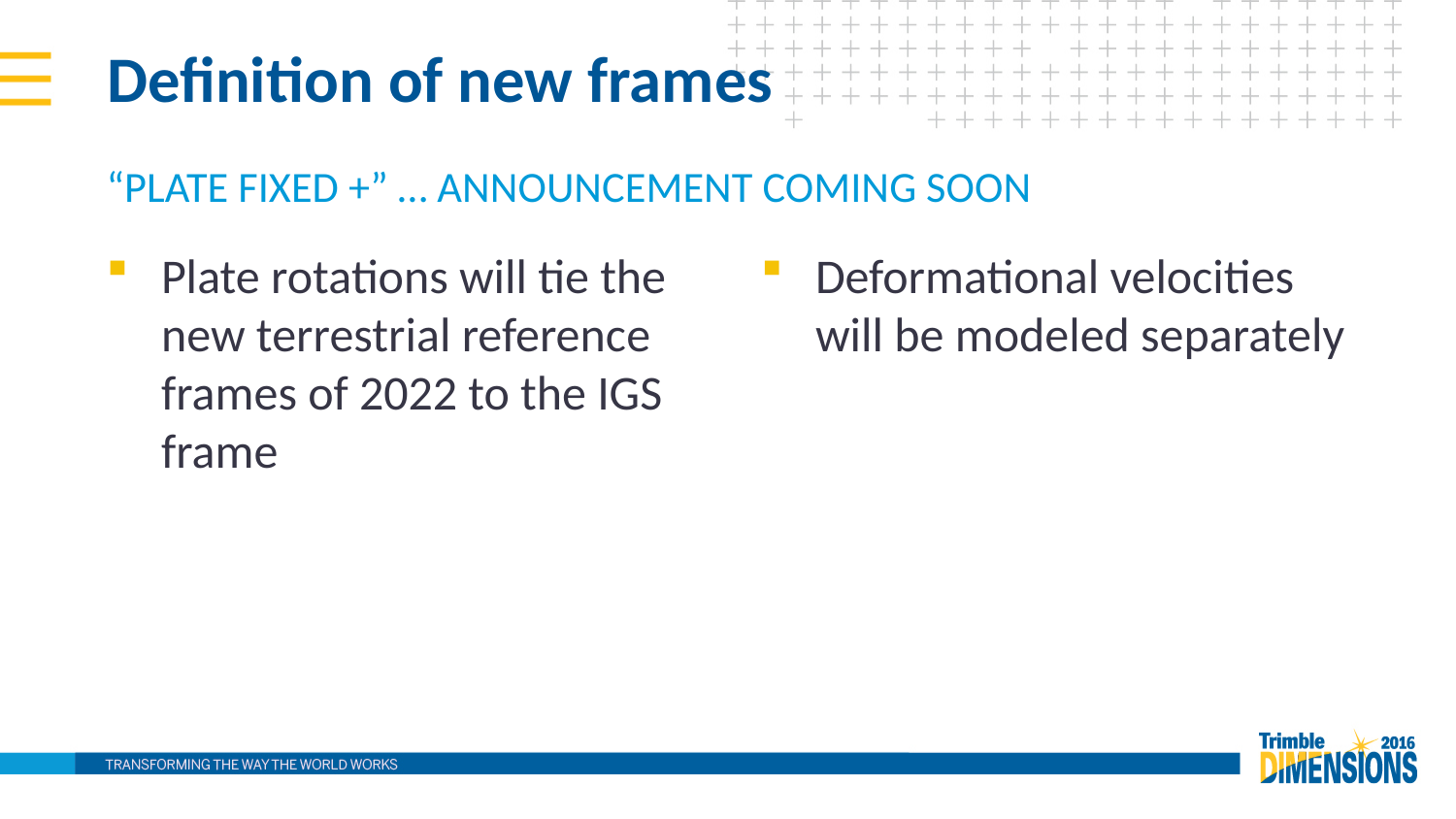

# Definition of new frames
“Plate fixed +” … announcement coming soon
Plate rotations will tie the new terrestrial reference frames of 2022 to the IGS frame
Deformational velocities will be modeled separately